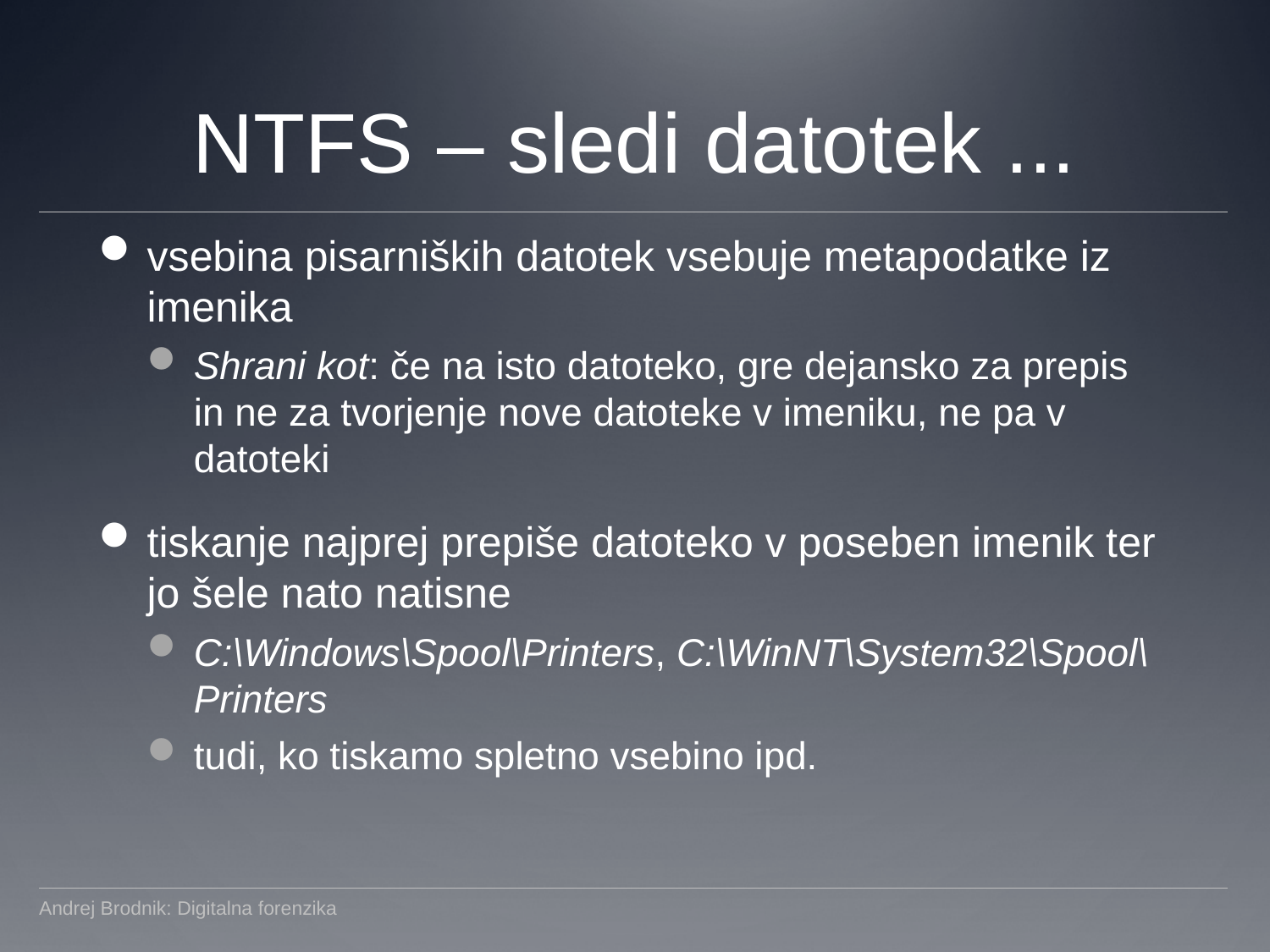

# NTFS – sledi datotek ...
vsebina pisarniških datotek vsebuje metapodatke iz imenika
Shrani kot: če na isto datoteko, gre dejansko za prepis in ne za tvorjenje nove datoteke v imeniku, ne pa v datoteki
tiskanje najprej prepiše datoteko v poseben imenik ter jo šele nato natisne
C:\Windows\Spool\Printers, C:\WinNT\System32\Spool\Printers
tudi, ko tiskamo spletno vsebino ipd.
Andrej Brodnik: Digitalna forenzika